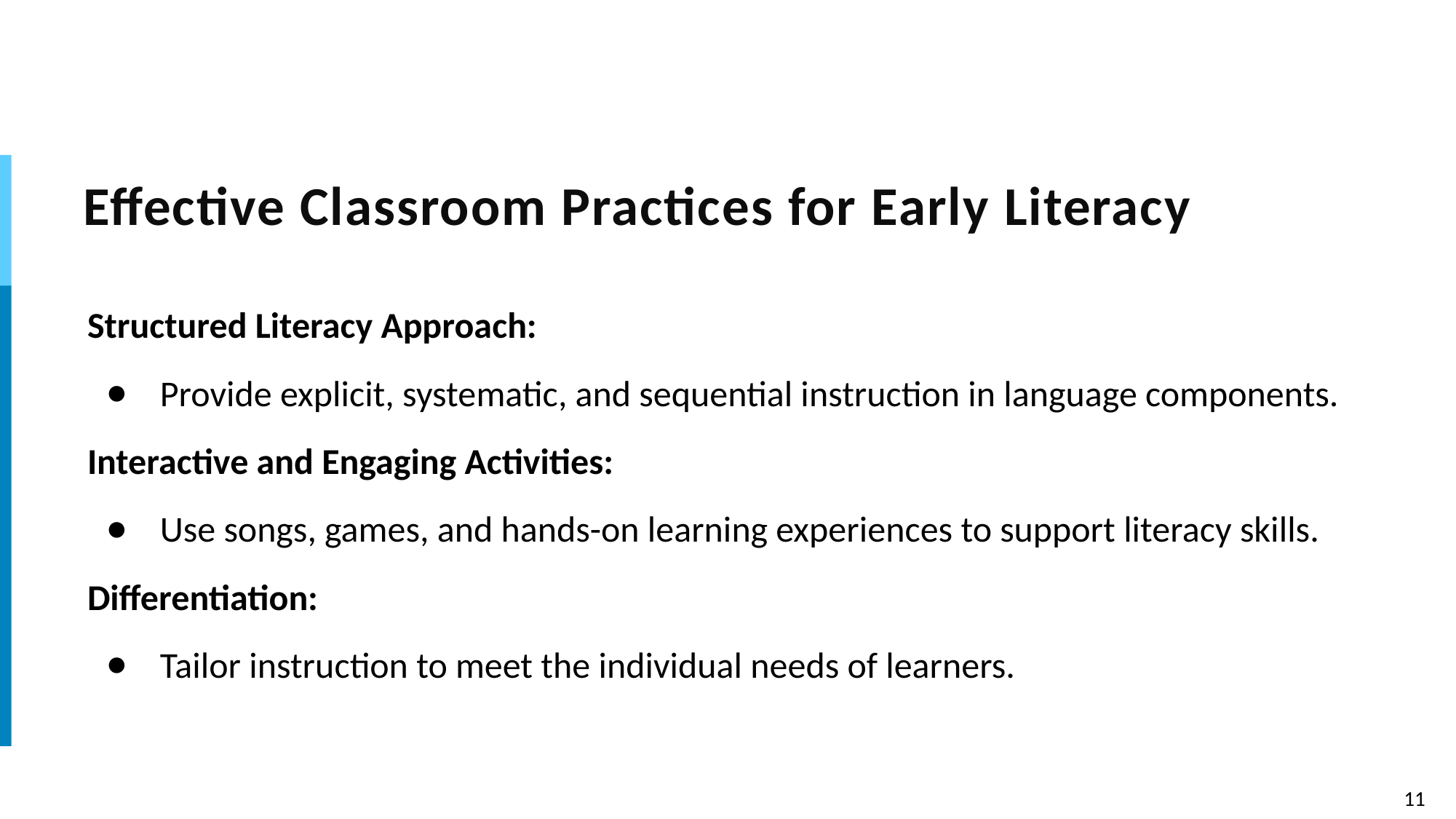

# Effective Classroom Practices for Early Literacy
Structured Literacy Approach:
Provide explicit, systematic, and sequential instruction in language components.
Interactive and Engaging Activities:
Use songs, games, and hands-on learning experiences to support literacy skills.
Differentiation:
Tailor instruction to meet the individual needs of learners.